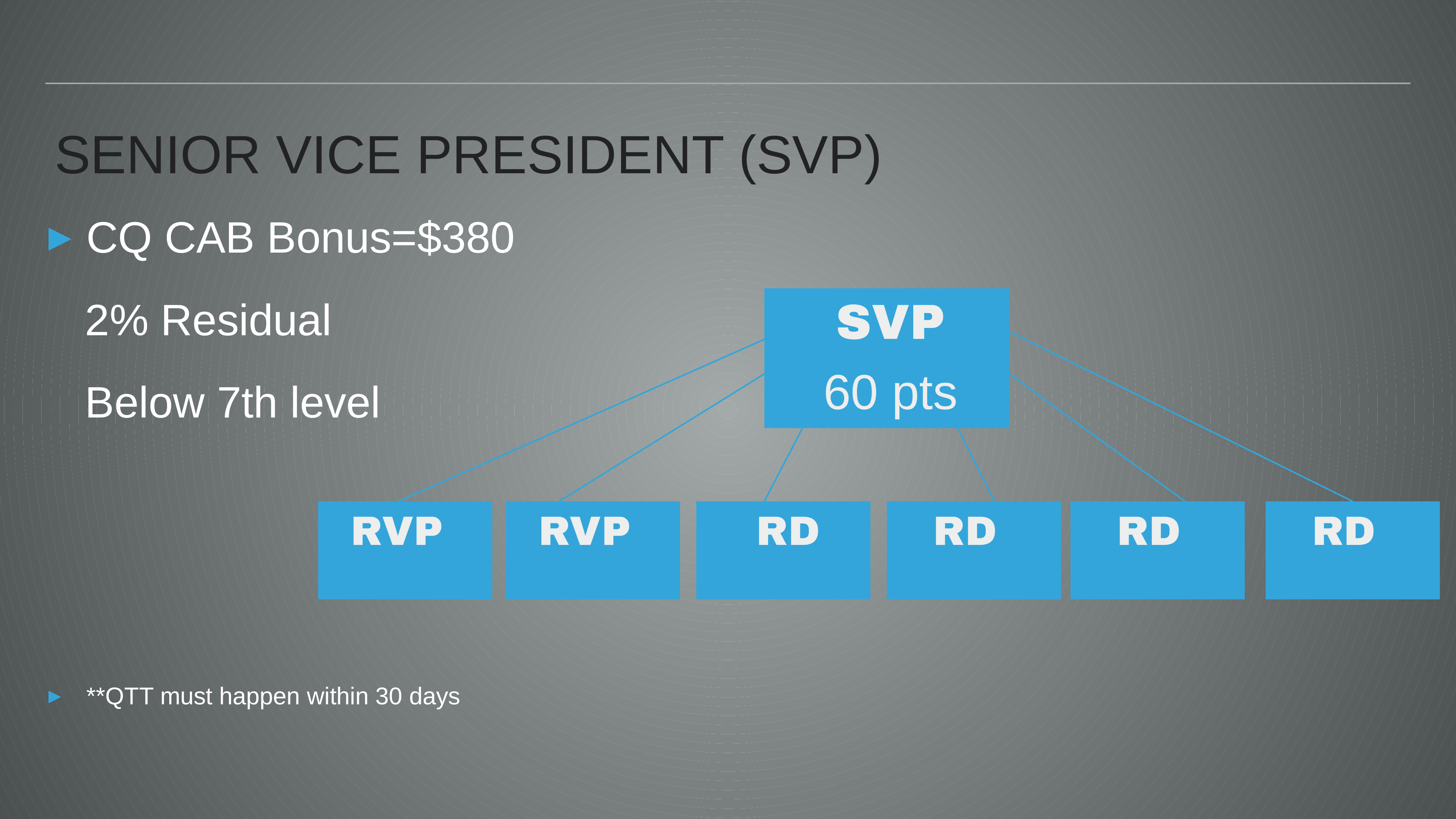

# Senior Vice President (SVP)
CQ CAB Bonus=$380
   2% Residual
   Below 7th level

**QTT must happen within 30 days

SVP
60 pts
  RVP

  RVP

    RD

   RD

   RD

   RD